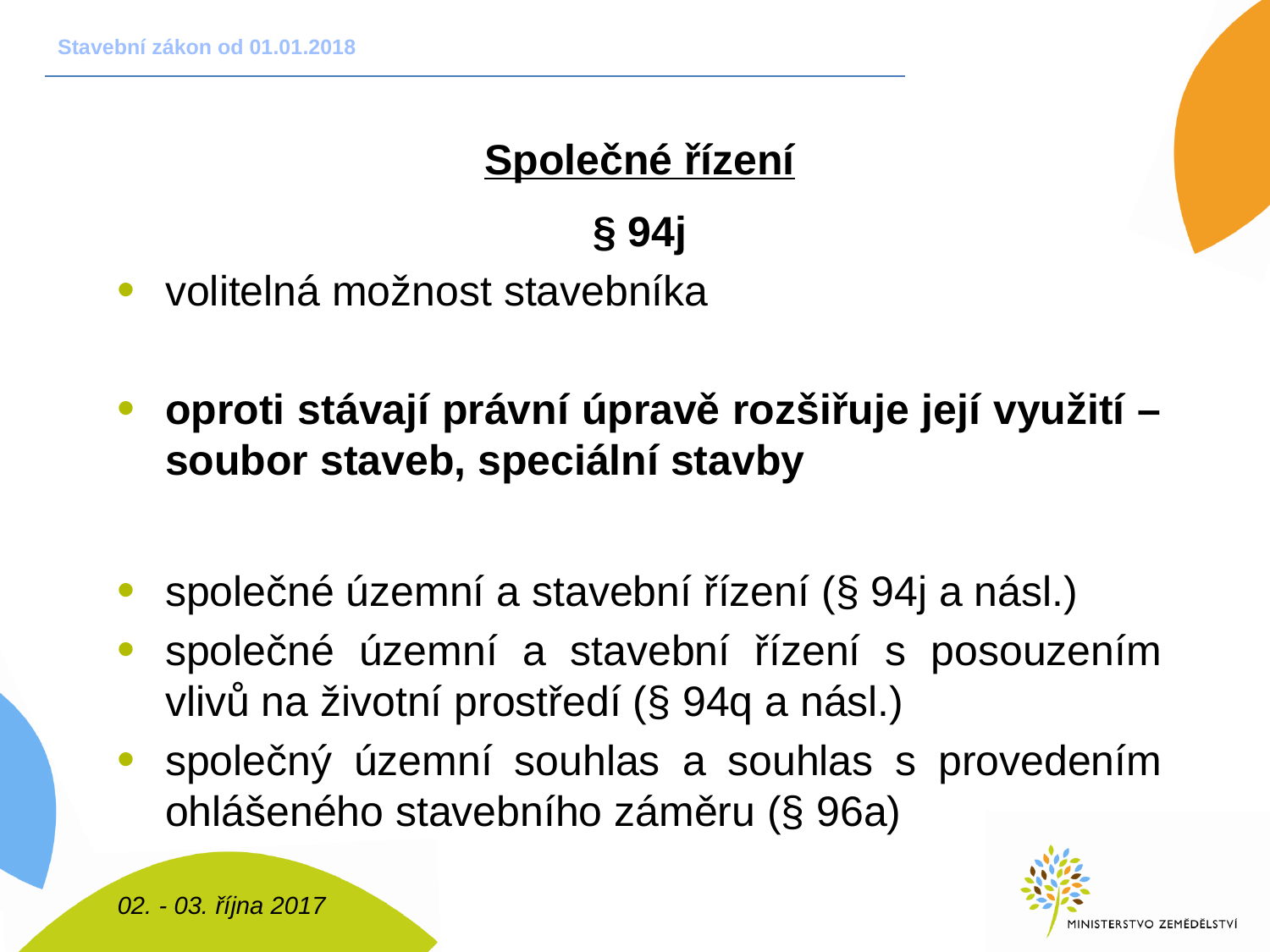

# Stavební zákon od 01.01.2018
Společné řízení
§ 94j
volitelná možnost stavebníka

oproti stávají právní úpravě rozšiřuje její využití – soubor staveb, speciální stavby

společné územní a stavební řízení (§ 94j a násl.)
společné územní a stavební řízení s posouzením vlivů na životní prostředí (§ 94q a násl.)
společný územní souhlas a souhlas s provedením ohlášeného stavebního záměru (§ 96a)

02. - 03. října 2017